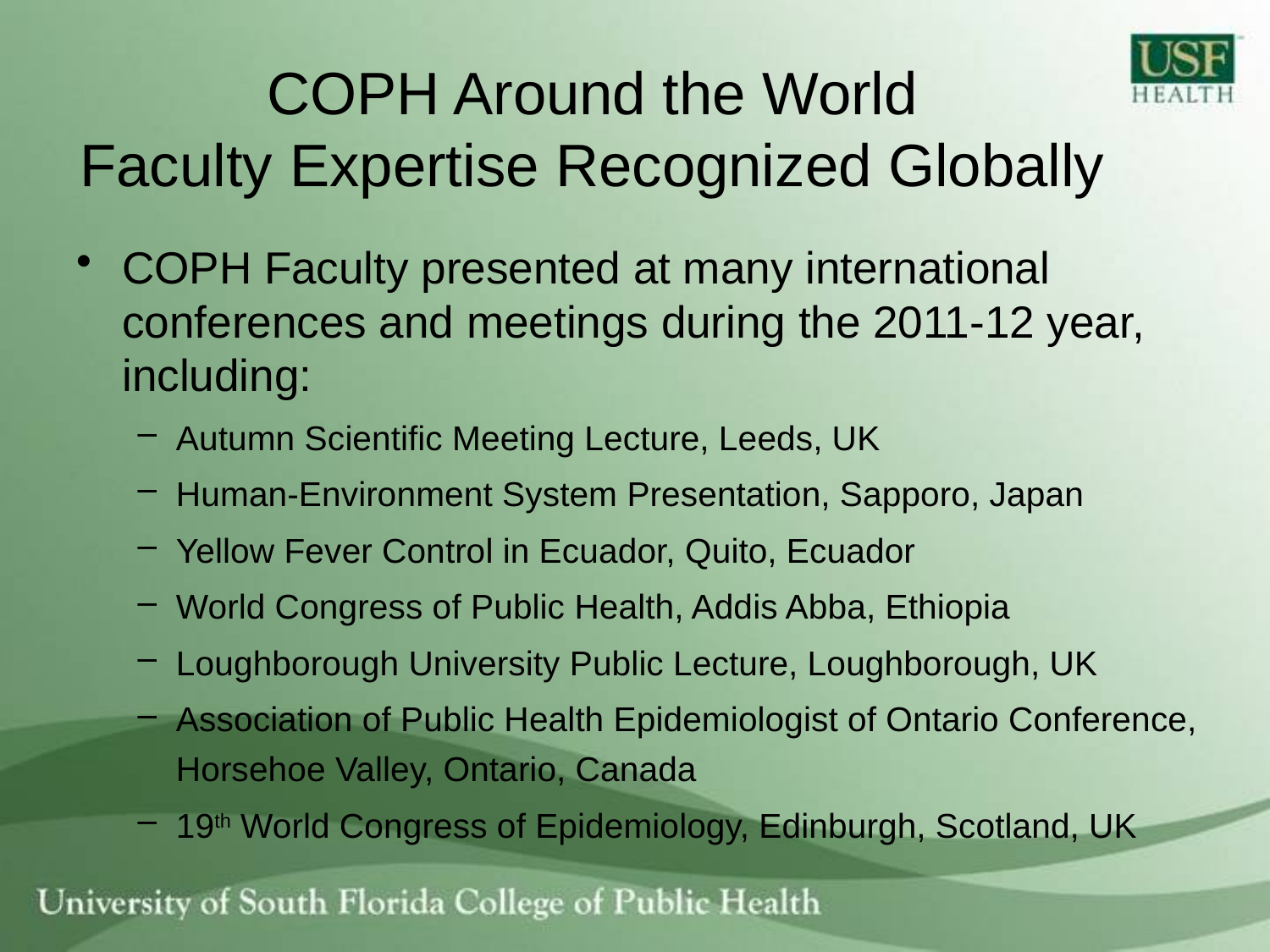

# COPH Around the World Faculty Expertise Recognized Globally
COPH Faculty presented at many international conferences and meetings during the 2011-12 year, including:
Autumn Scientific Meeting Lecture, Leeds, UK
Human-Environment System Presentation, Sapporo, Japan
Yellow Fever Control in Ecuador, Quito, Ecuador
World Congress of Public Health, Addis Abba, Ethiopia
Loughborough University Public Lecture, Loughborough, UK
Association of Public Health Epidemiologist of Ontario Conference, Horsehoe Valley, Ontario, Canada
19th World Congress of Epidemiology, Edinburgh, Scotland, UK